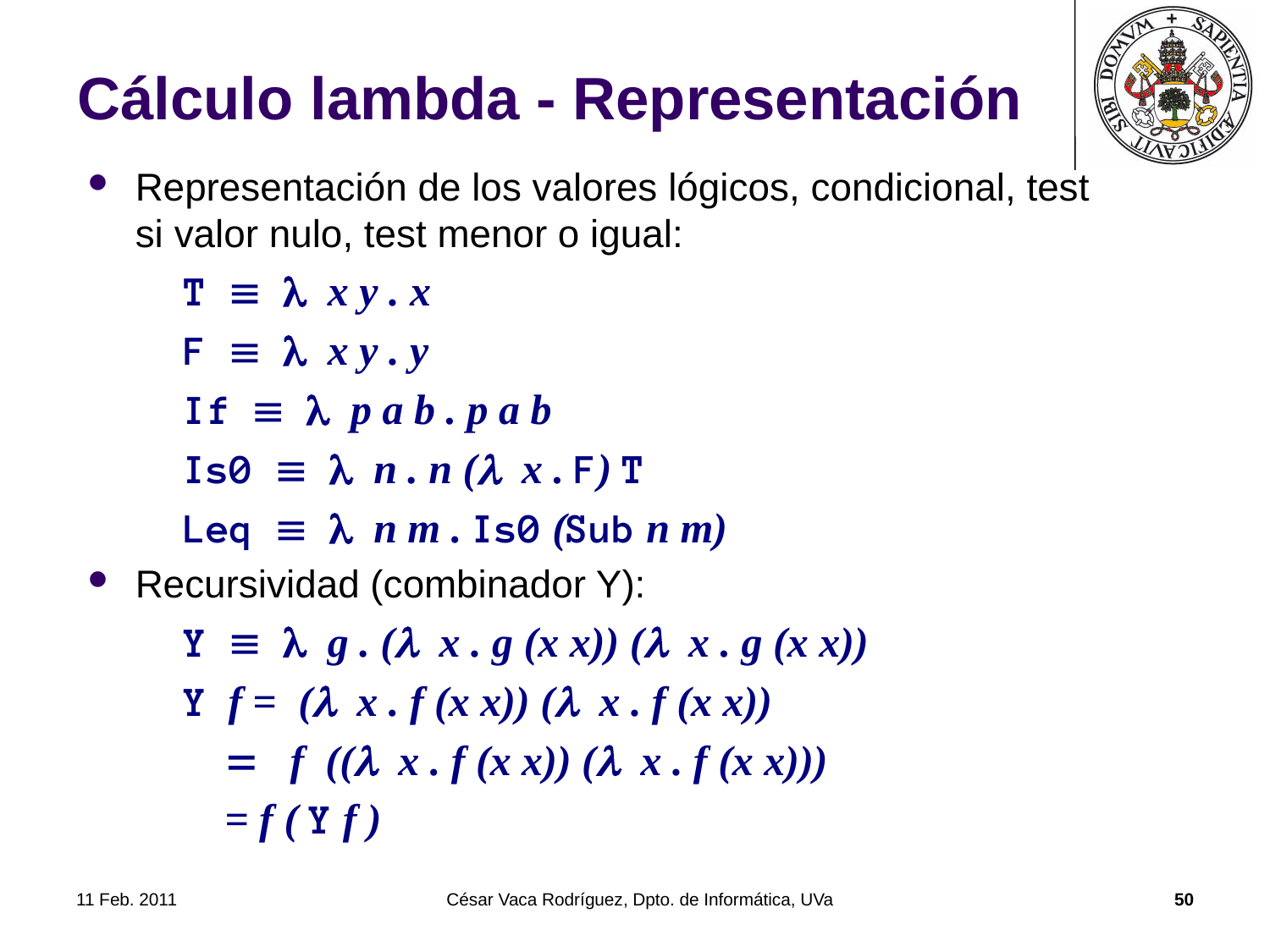

# Cálculo lambda - Representación
Representación de los valores lógicos, condicional, test si valor nulo, test menor o igual:
T ≡ λ x y . x
F ≡ λ x y . y
If ≡ λ p a b . p a b
Is0 ≡ λ n . n (λ x . F) T
Leq ≡ λ n m . Is0 (Sub n m)
Recursividad (combinador Y):
Y ≡ λ g . (λ x . g (x x)) (λ x . g (x x))
Y f = (λ x . f (x x)) (λ x . f (x x))
=  f  ((λ x . f (x x)) (λ x . f (x x)))
= f ( Y f )

11 Feb. 2011
César Vaca Rodríguez, Dpto. de Informática, UVa
50